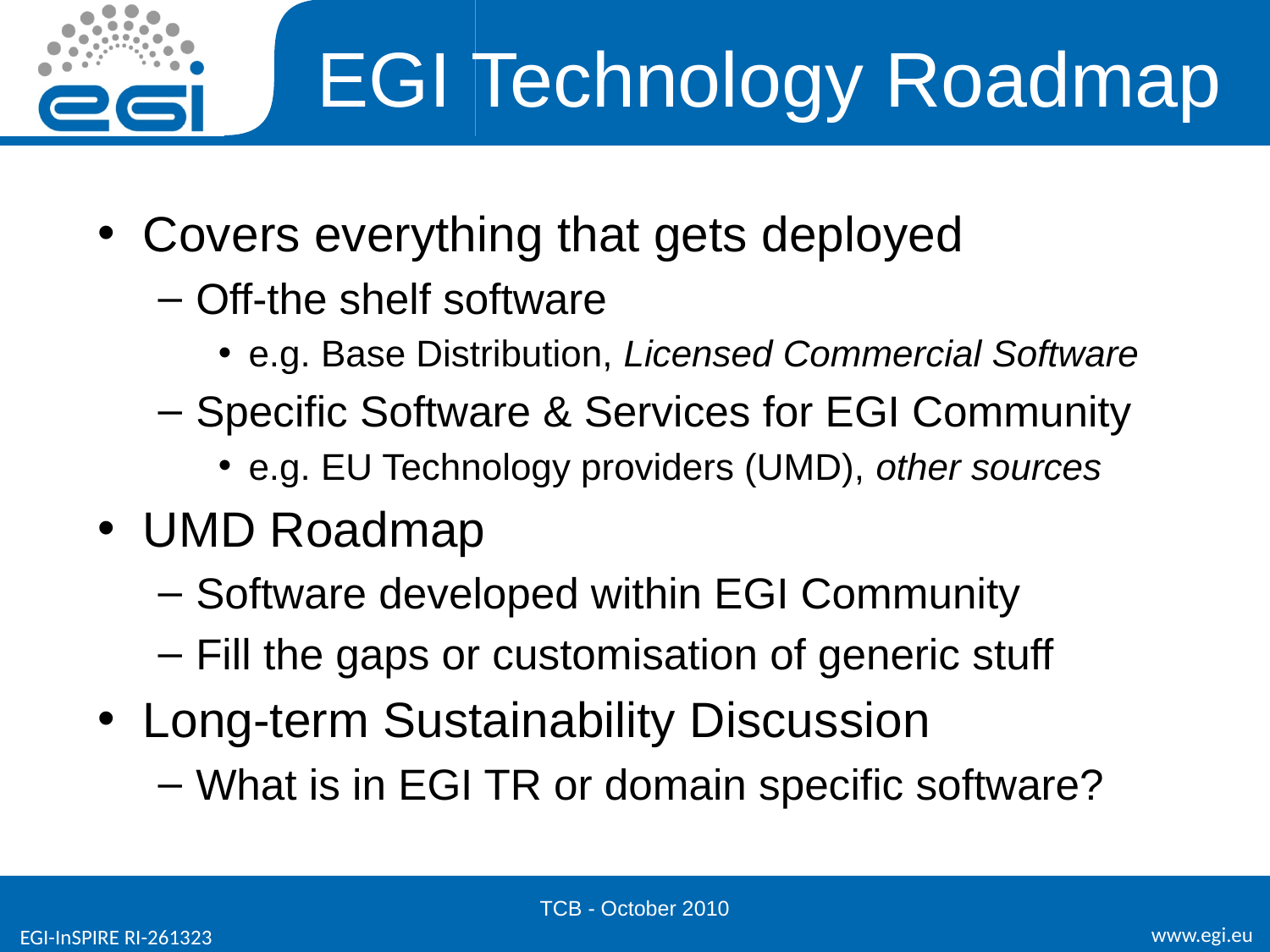

# EGI Technology Roadmap
Covers everything that gets deployed
Off-the shelf software
e.g. Base Distribution, Licensed Commercial Software
Specific Software & Services for EGI Community
e.g. EU Technology providers (UMD), other sources
UMD Roadmap
Software developed within EGI Community
Fill the gaps or customisation of generic stuff
Long-term Sustainability Discussion
What is in EGI TR or domain specific software?

TCB - October 2010